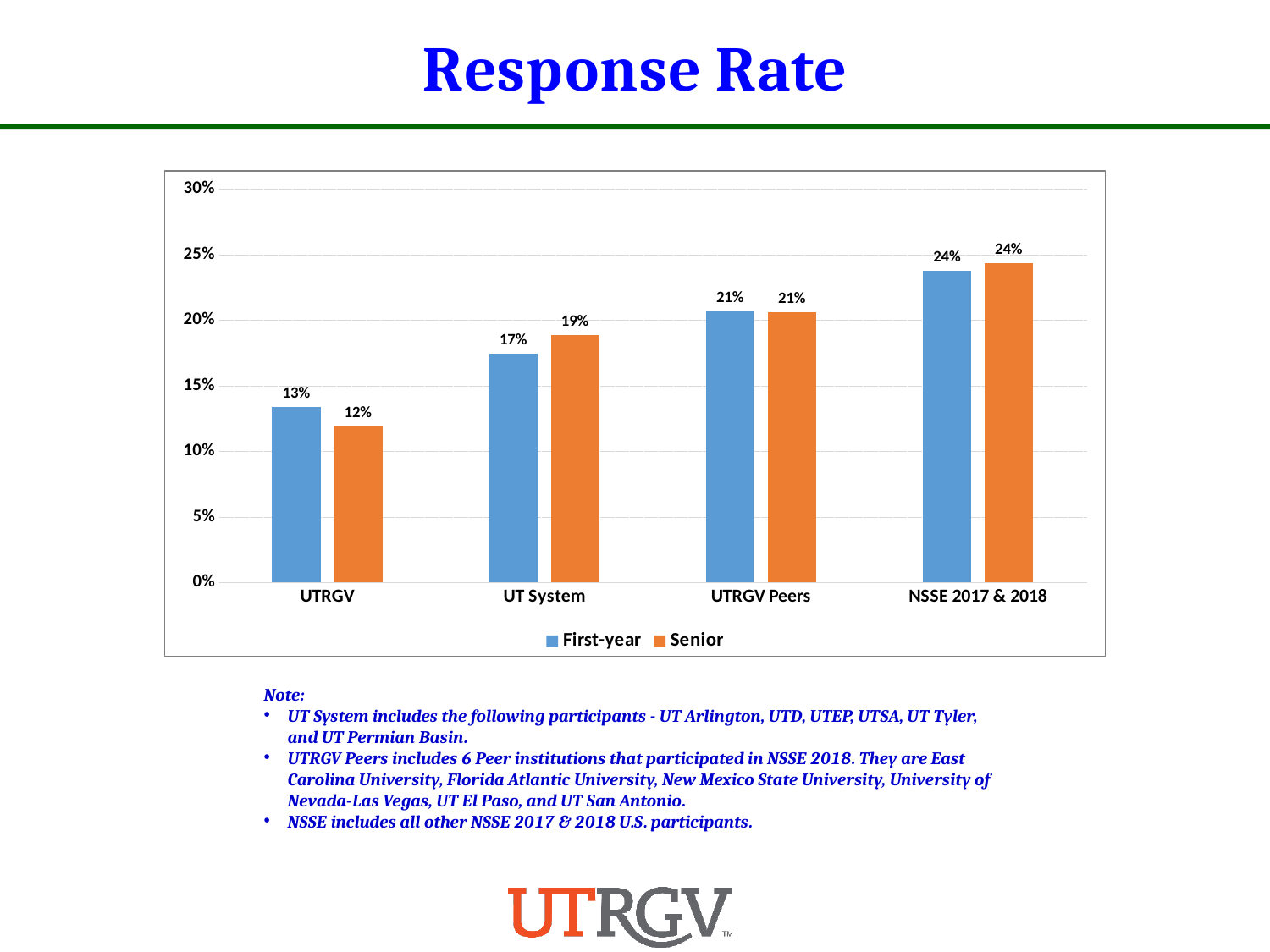

Response Rate

### Chart

| Category | First-year | Senior |
|---|---|---|
| UTRGV | 0.13366005791935842 | 0.11913793103448275 |
| UT System | 0.17445079215501502 | 0.18845161290322582 |
| UTRGV Peers | 0.20670893262679788 | 0.20624682948039713 |
| NSSE 2017 & 2018 | 0.23796740010640804 | 0.24330337840206606 |
Note:
UT System includes the following participants - UT Arlington, UTD, UTEP, UTSA, UT Tyler, and UT Permian Basin.
UTRGV Peers includes 6 Peer institutions that participated in NSSE 2018. They are East Carolina University, Florida Atlantic University, New Mexico State University, University of Nevada-Las Vegas, UT El Paso, and UT San Antonio.
NSSE includes all other NSSE 2017 & 2018 U.S. participants.